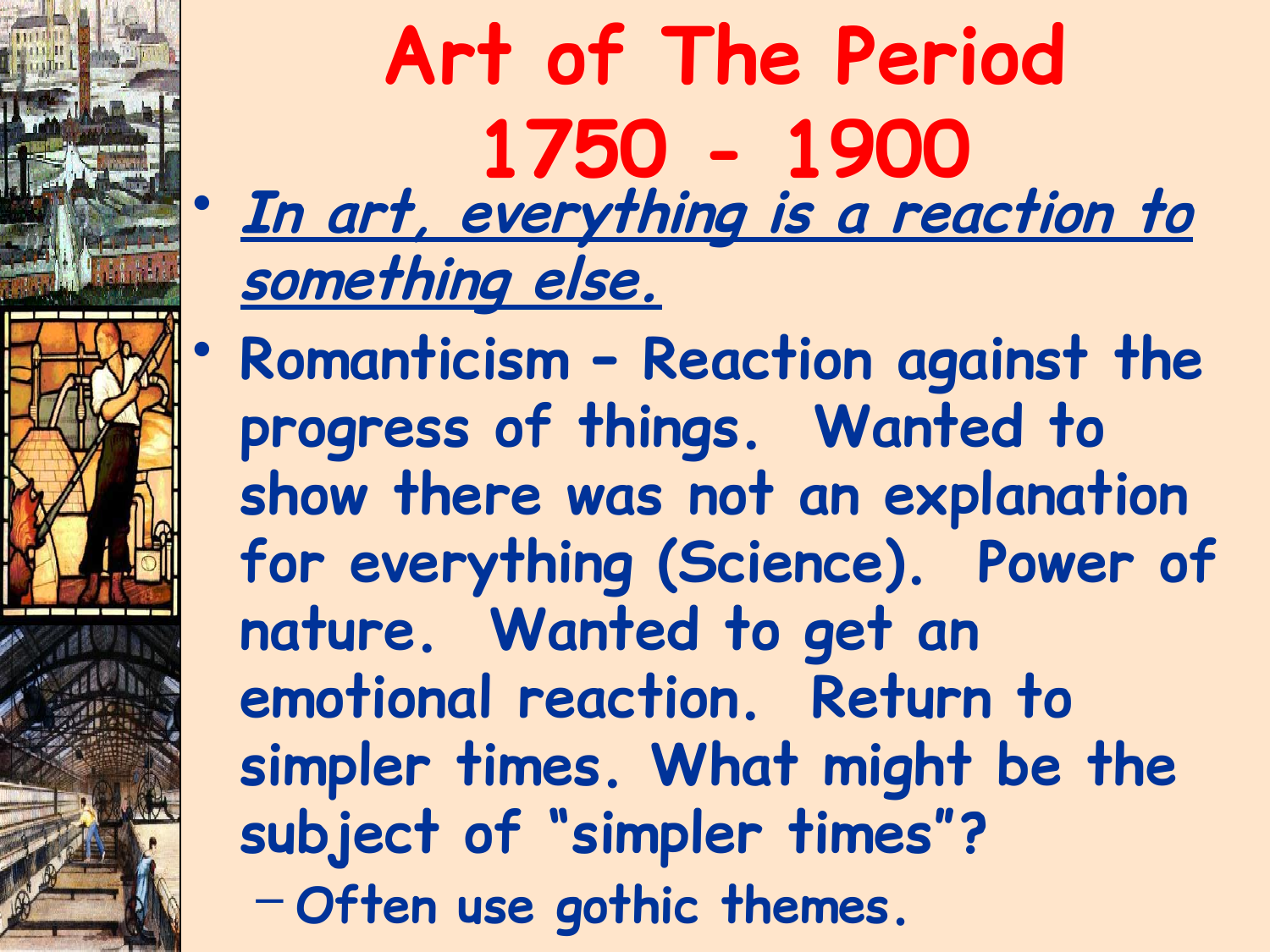

# Art of The Period 1750 - 1900
In art, everything is a reaction to something else.
Romanticism – Reaction against the progress of things.  Wanted to show there was not an explanation for everything (Science).  Power of nature.  Wanted to get an emotional reaction.  Return to simpler times. What might be the subject of “simpler times”?
Often use gothic themes.